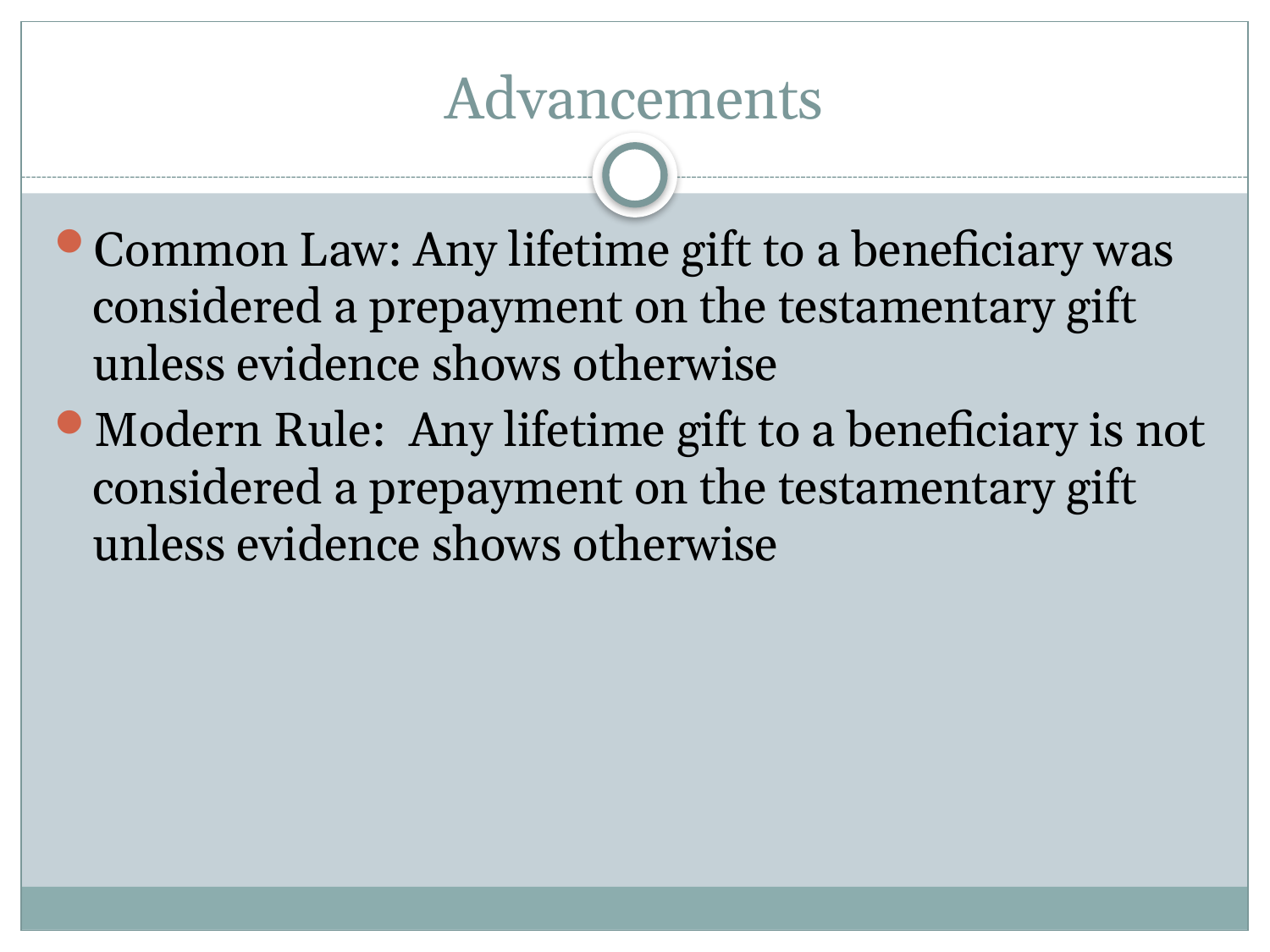

# Advancements
Common Law: Any lifetime gift to a beneficiary was considered a prepayment on the testamentary gift unless evidence shows otherwise
Modern Rule:  Any lifetime gift to a beneficiary is not considered a prepayment on the testamentary gift unless evidence shows otherwise